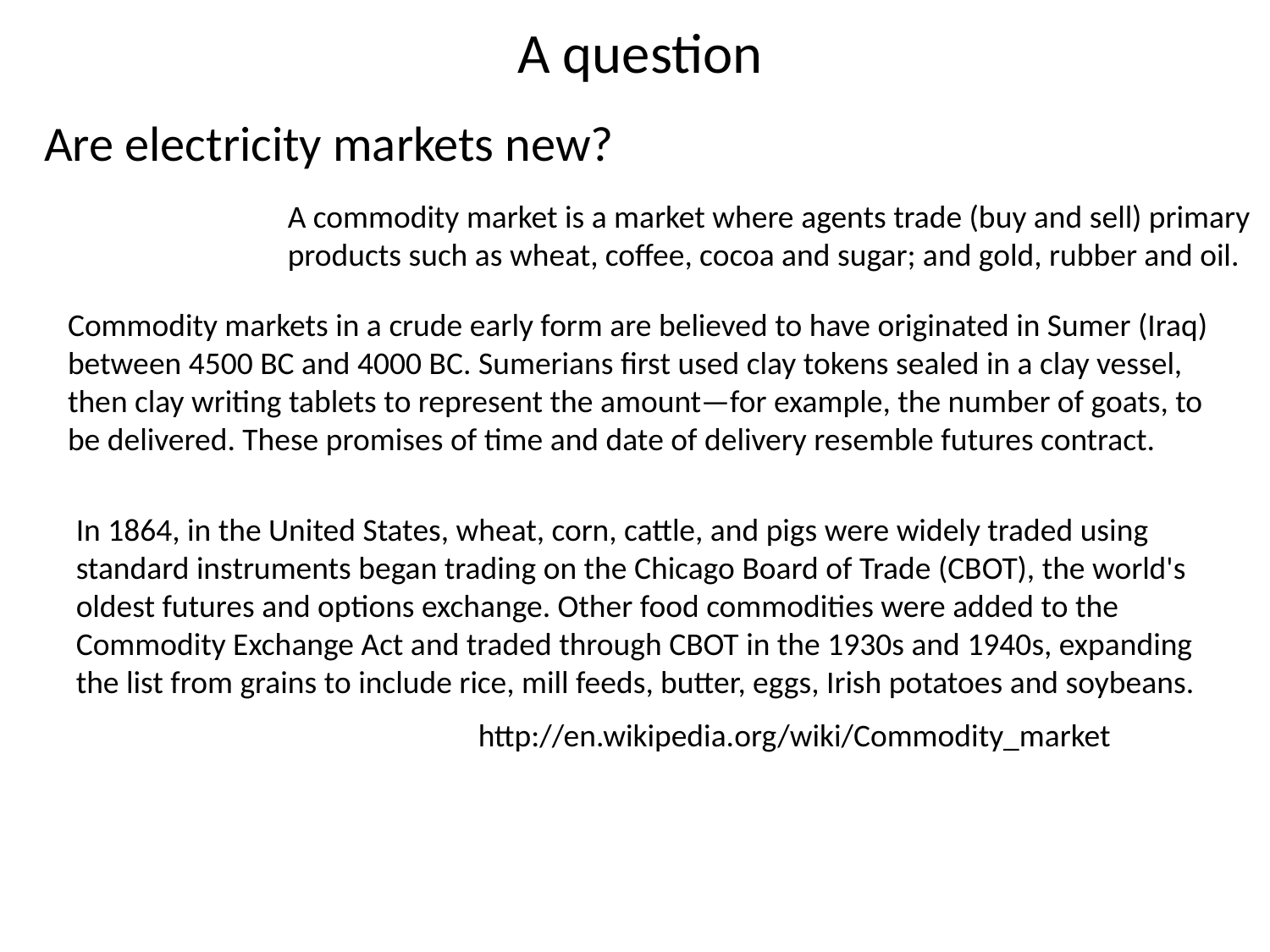

A question
Are electricity markets new?
A commodity market is a market where agents trade (buy and sell) primary products such as wheat, coffee, cocoa and sugar; and gold, rubber and oil.
Commodity markets in a crude early form are believed to have originated in Sumer (Iraq) between 4500 BC and 4000 BC. Sumerians first used clay tokens sealed in a clay vessel, then clay writing tablets to represent the amount—for example, the number of goats, to be delivered. These promises of time and date of delivery resemble futures contract.
In 1864, in the United States, wheat, corn, cattle, and pigs were widely traded using standard instruments began trading on the Chicago Board of Trade (CBOT), the world's oldest futures and options exchange. Other food commodities were added to the Commodity Exchange Act and traded through CBOT in the 1930s and 1940s, expanding the list from grains to include rice, mill feeds, butter, eggs, Irish potatoes and soybeans.
http://en.wikipedia.org/wiki/Commodity_market